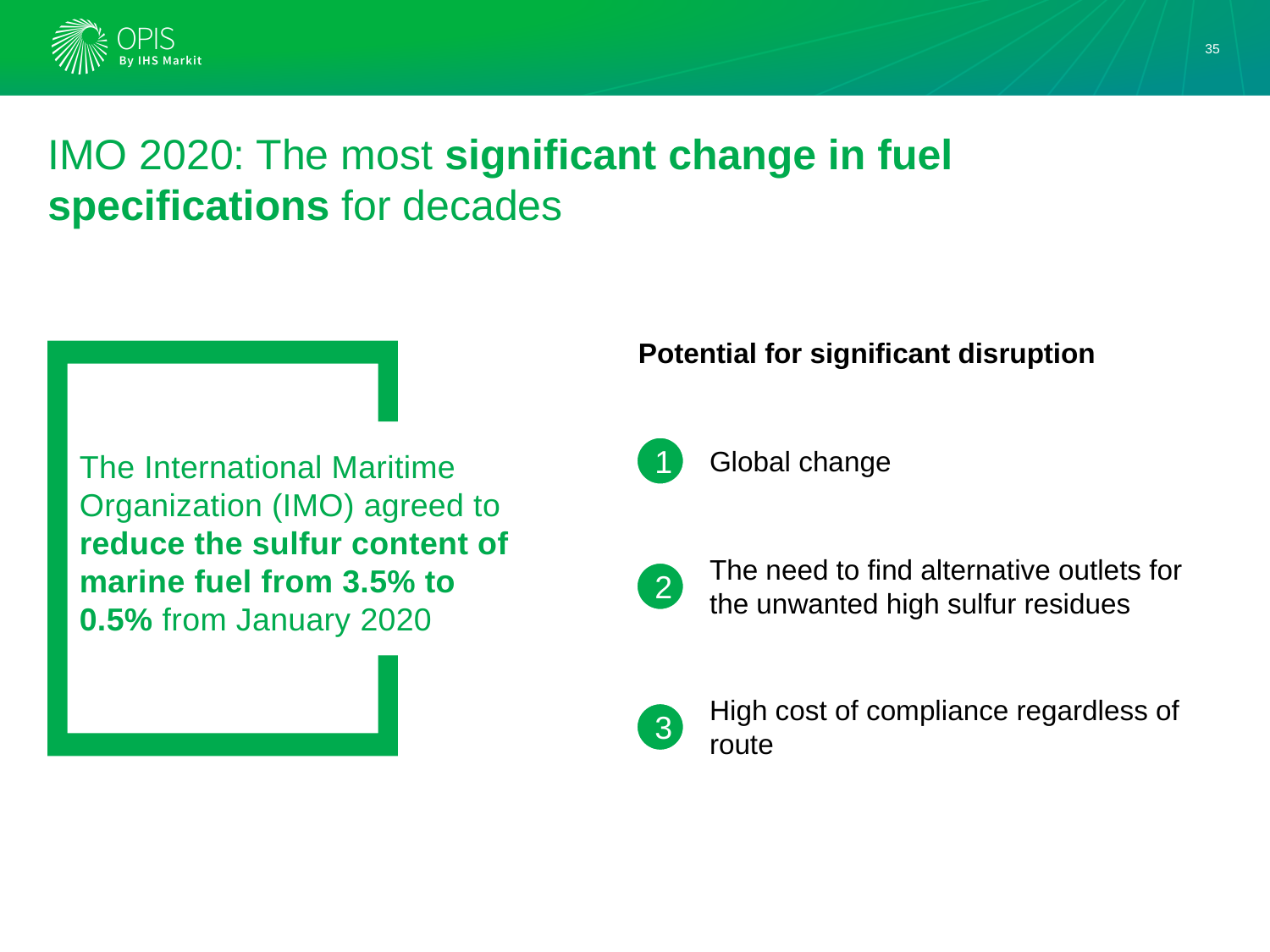

35
# IMO 2020: The most significant change in fuel specifications for decades
Potential for significant disruption
1
Global change
The need to find alternative outlets for the unwanted high sulfur residues
2
High cost of compliance regardless of route
3

The International Maritime Organization (IMO) agreed to reduce the sulfur content of marine fuel from 3.5% to 0.5% from January 2020